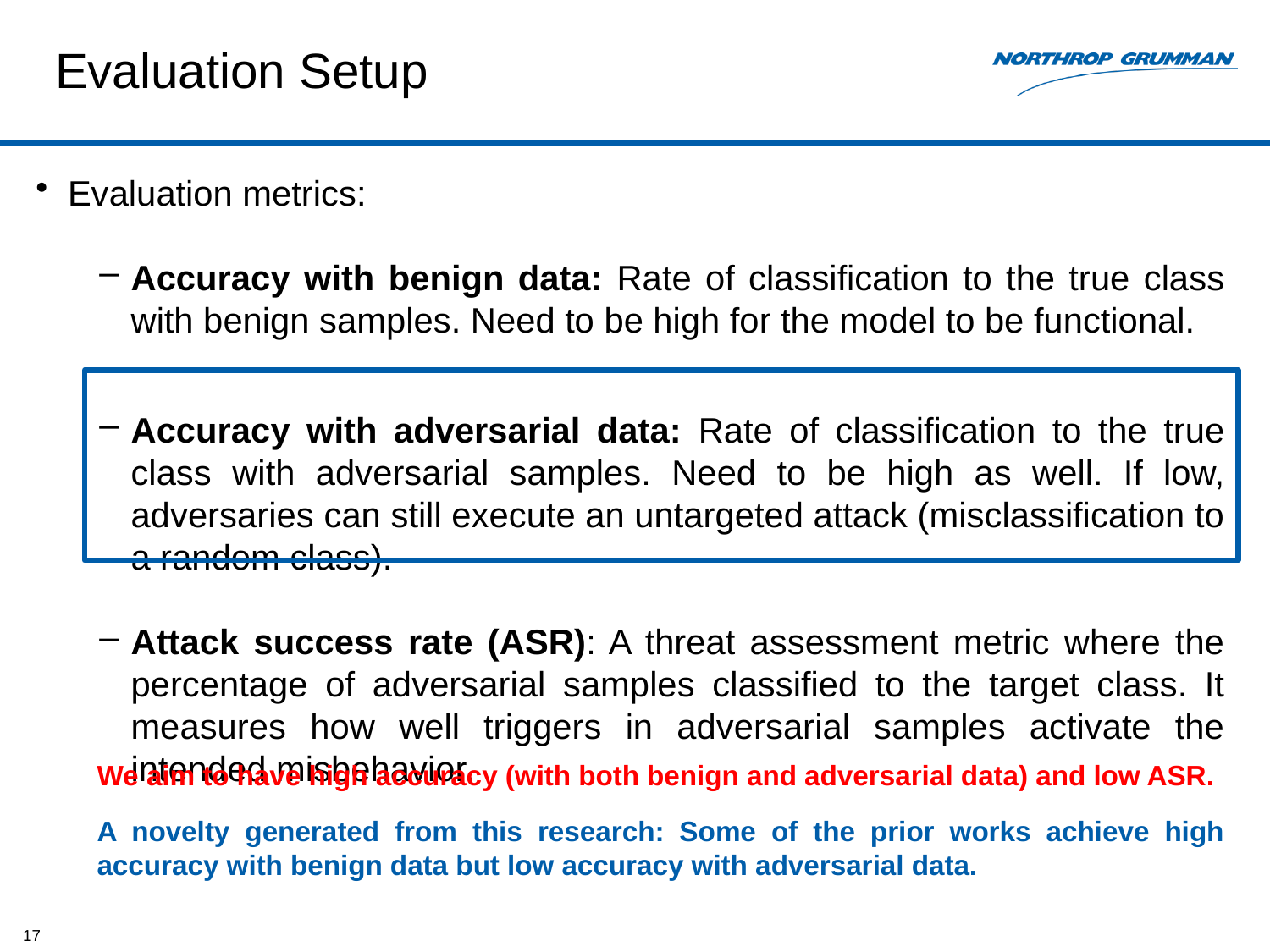

# Evaluation Setup
Evaluation metrics:

Accuracy with benign data: Rate of classification to the true class with benign samples. Need to be high for the model to be functional.

Accuracy with adversarial data: Rate of classification to the true class with adversarial samples. Need to be high as well. If low, adversaries can still execute an untargeted attack (misclassification to a random class).

Attack success rate (ASR): A threat assessment metric where the percentage of adversarial samples classified to the target class. It measures how well triggers in adversarial samples activate the intended misbehavior.

We aim to have high accuracy (with both benign and adversarial data) and low ASR.
A novelty generated from this research: Some of the prior works achieve high accuracy with benign data but low accuracy with adversarial data.
17